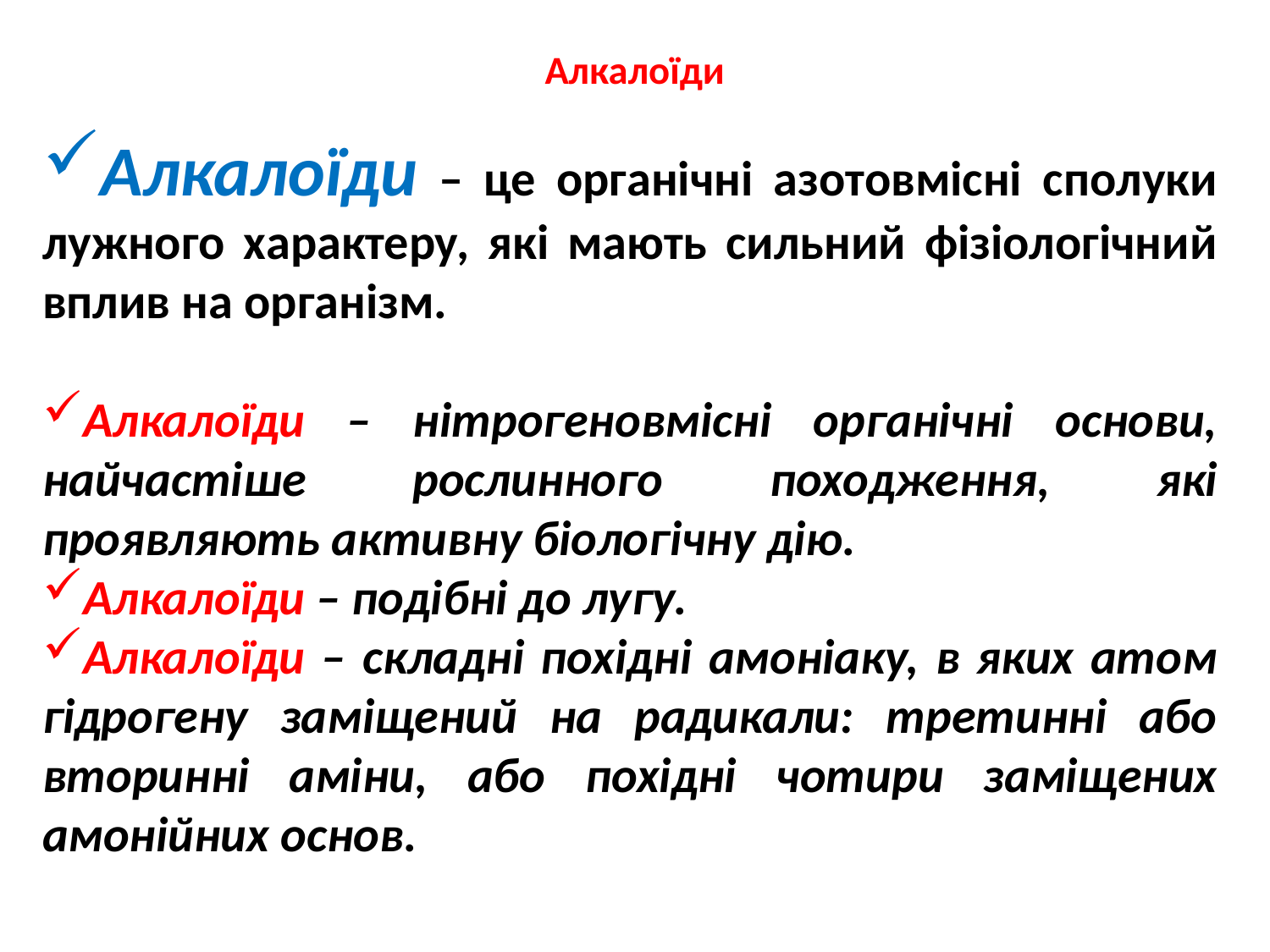

# Алкалоїди
Алкалоїди – це органічні азотовмісні сполуки лужного характеру, які мають сильний фізіологічний вплив на організм.

Алкалоїди – нітрогеновмісні органічні основи, найчастіше рослинного походження, які проявляють активну біологічну дію.
Алкалоїди – подібні до лугу.
Алкалоїди – складні похідні амоніаку, в яких атом гідрогену заміщений на радикали: третинні або вторинні аміни, або похідні чотири заміщених амонійних основ.